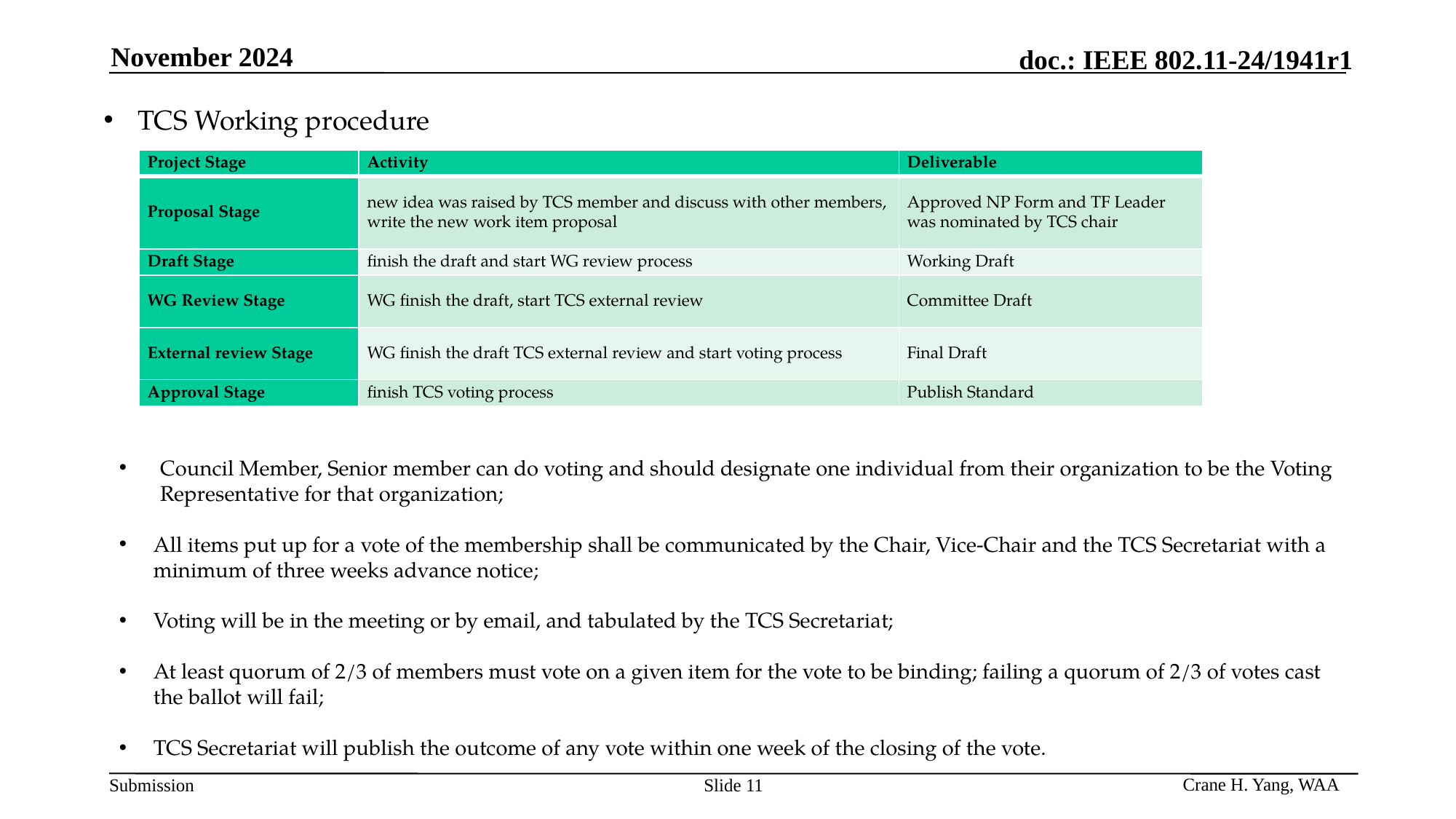

November 2024
TCS Working procedure
| Project Stage | Activity | Deliverable |
| --- | --- | --- |
| Proposal Stage | new idea was raised by TCS member and discuss with other members, write the new work item proposal | Approved NP Form and TF Leader was nominated by TCS chair |
| Draft Stage | finish the draft and start WG review process | Working Draft |
| WG Review Stage | WG finish the draft, start TCS external review | Committee Draft |
| External review Stage | WG finish the draft TCS external review and start voting process | Final Draft |
| Approval Stage | finish TCS voting process | Publish Standard |
Council Member, Senior member can do voting and should designate one individual from their organization to be the Voting Representative for that organization;

All items put up for a vote of the membership shall be communicated by the Chair, Vice-Chair and the TCS Secretariat with a minimum of three weeks advance notice;

Voting will be in the meeting or by email, and tabulated by the TCS Secretariat;

At least quorum of 2/3 of members must vote on a given item for the vote to be binding; failing a quorum of 2/3 of votes cast the ballot will fail;

TCS Secretariat will publish the outcome of any vote within one week of the closing of the vote.
Crane H. Yang, WAA
Slide 11